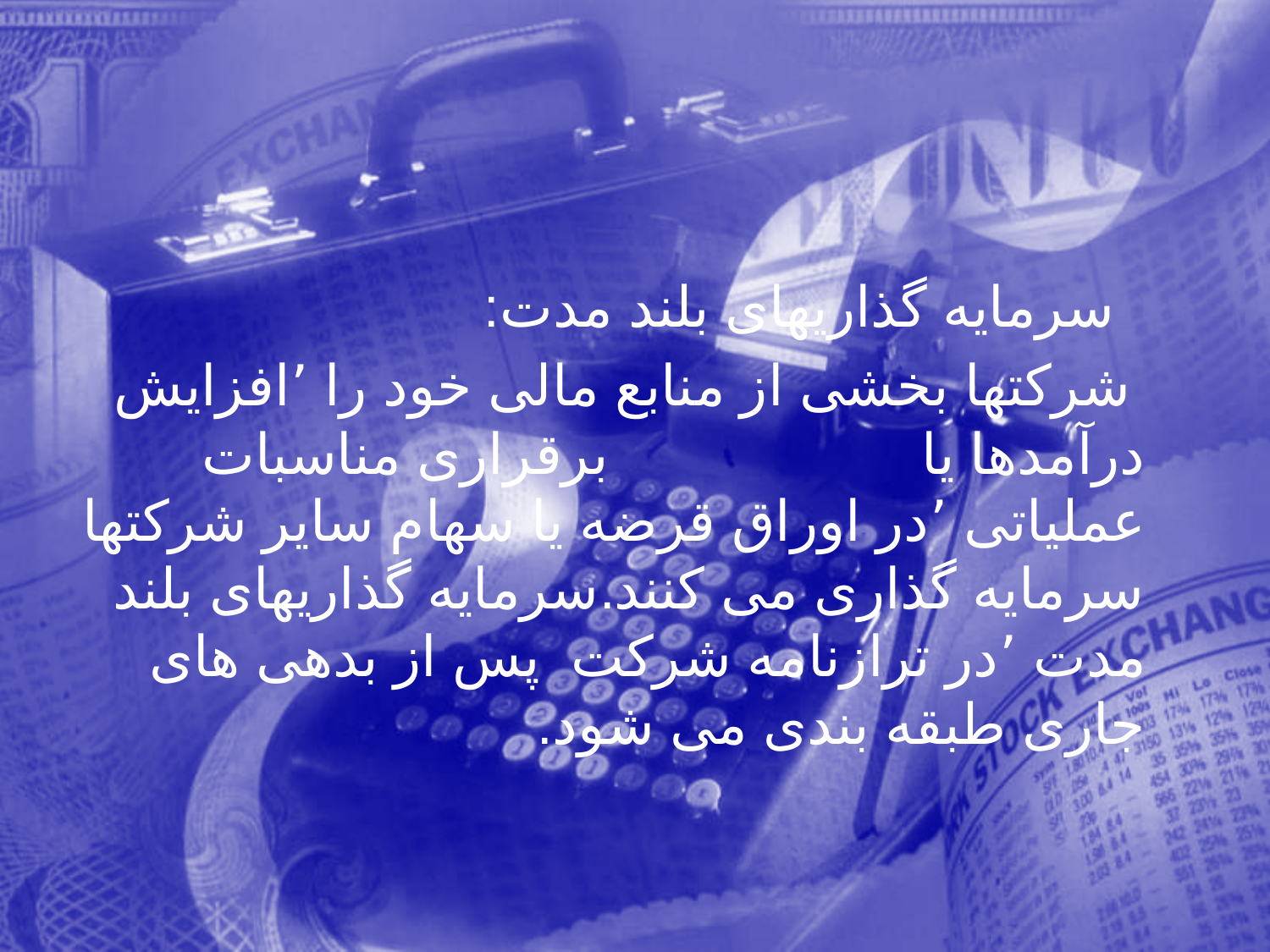

سرمایه گذاریهای بلند مدت:
    شرکتها بخشی از منابع مالی خود را ٬افزایش درآمدها یا                    برقراری مناسبات عملیاتی ٬در اوراق قرضه یا سهام سایر شرکتها سرمایه گذاری می کنند.سرمایه گذاریهای بلند مدت ٬در ترازنامه شرکت  پس از بدهی های جاری طبقه بندی می شود.
402